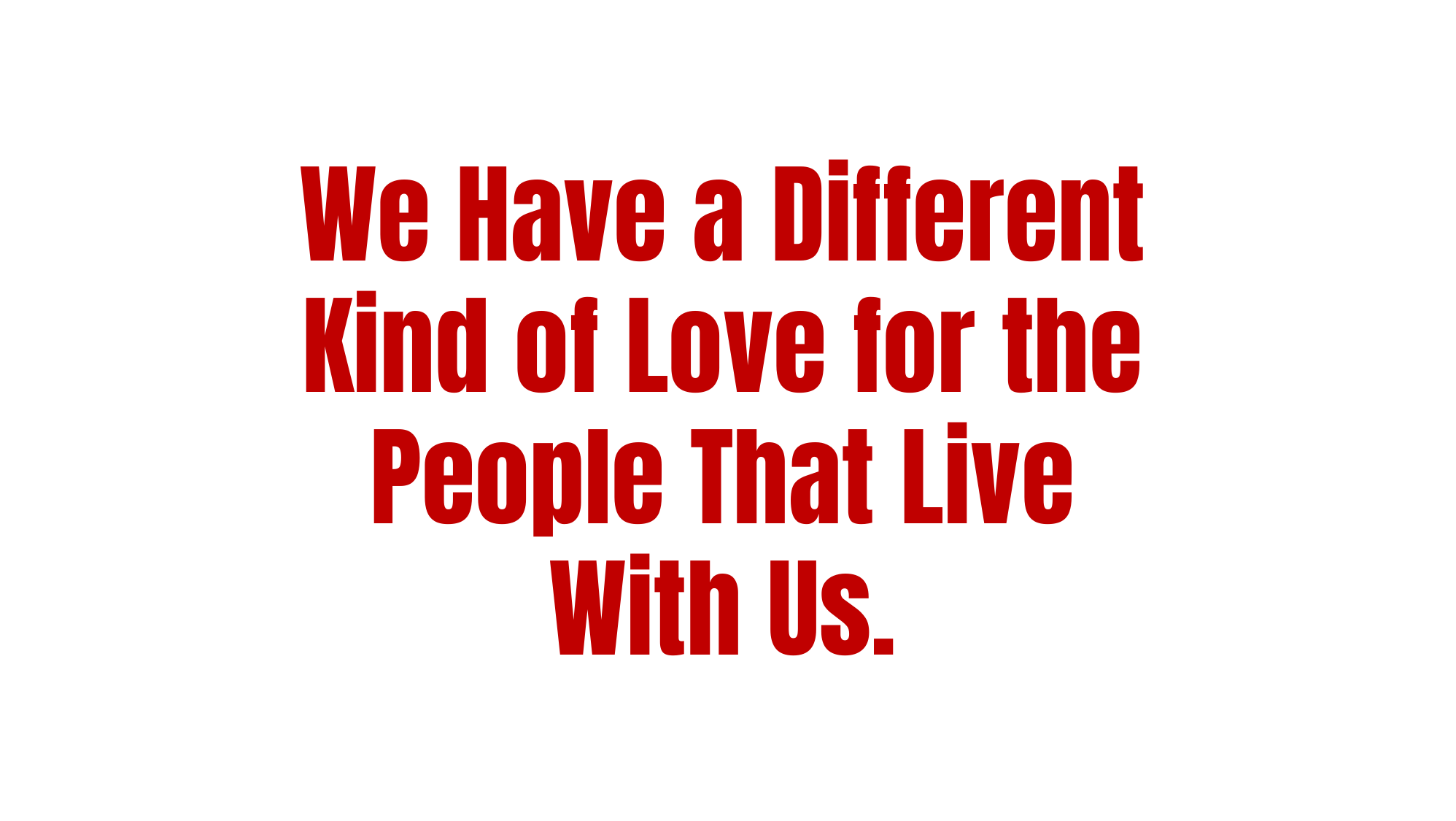

We Have a Different
Kind of Love for the
People That Live
With Us.